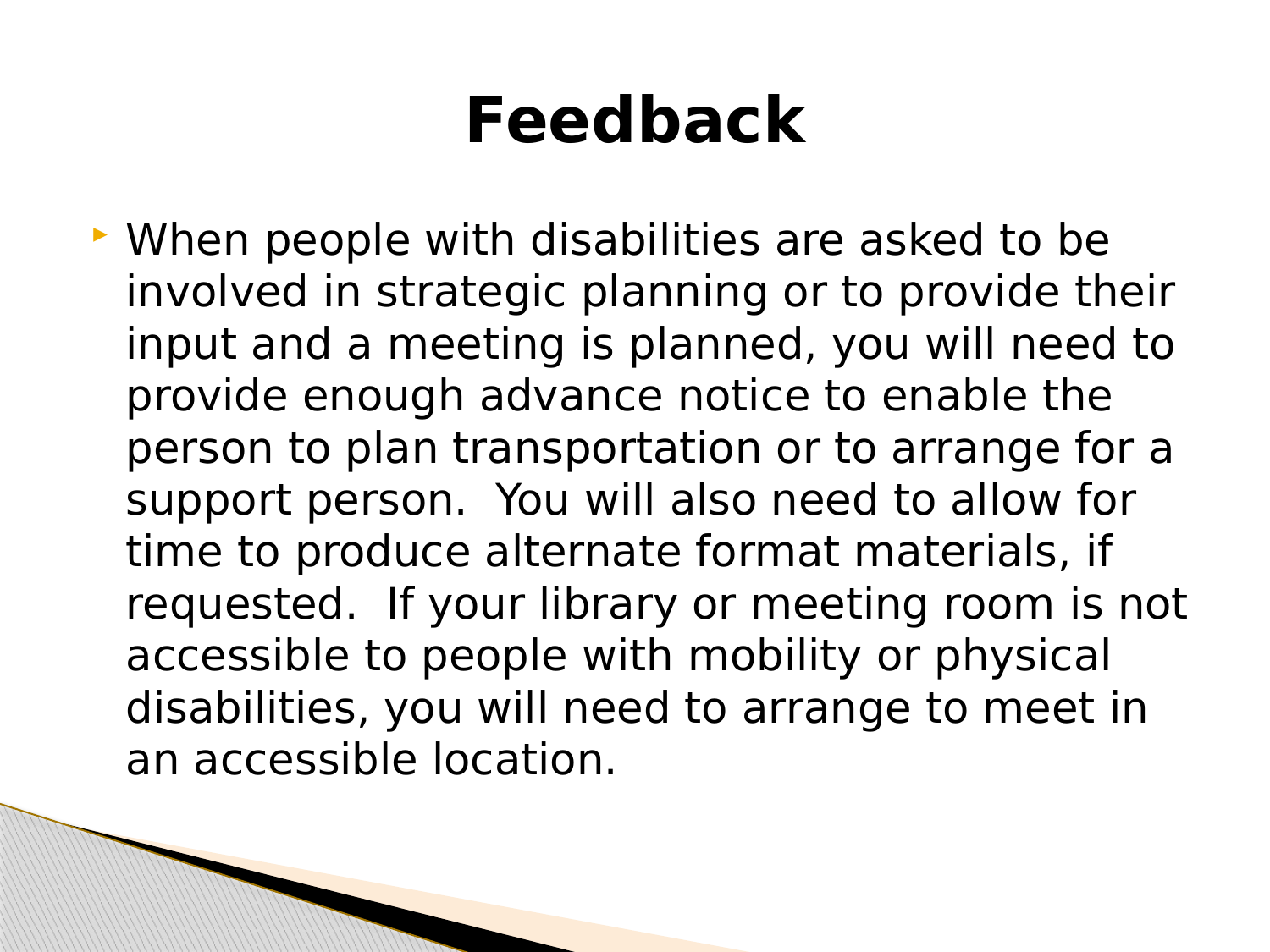

# Feedback
When people with disabilities are asked to be involved in strategic planning or to provide their input and a meeting is planned, you will need to provide enough advance notice to enable the person to plan transportation or to arrange for a support person.  You will also need to allow for time to produce alternate format materials, if requested.  If your library or meeting room is not accessible to people with mobility or physical disabilities, you will need to arrange to meet in an accessible location.